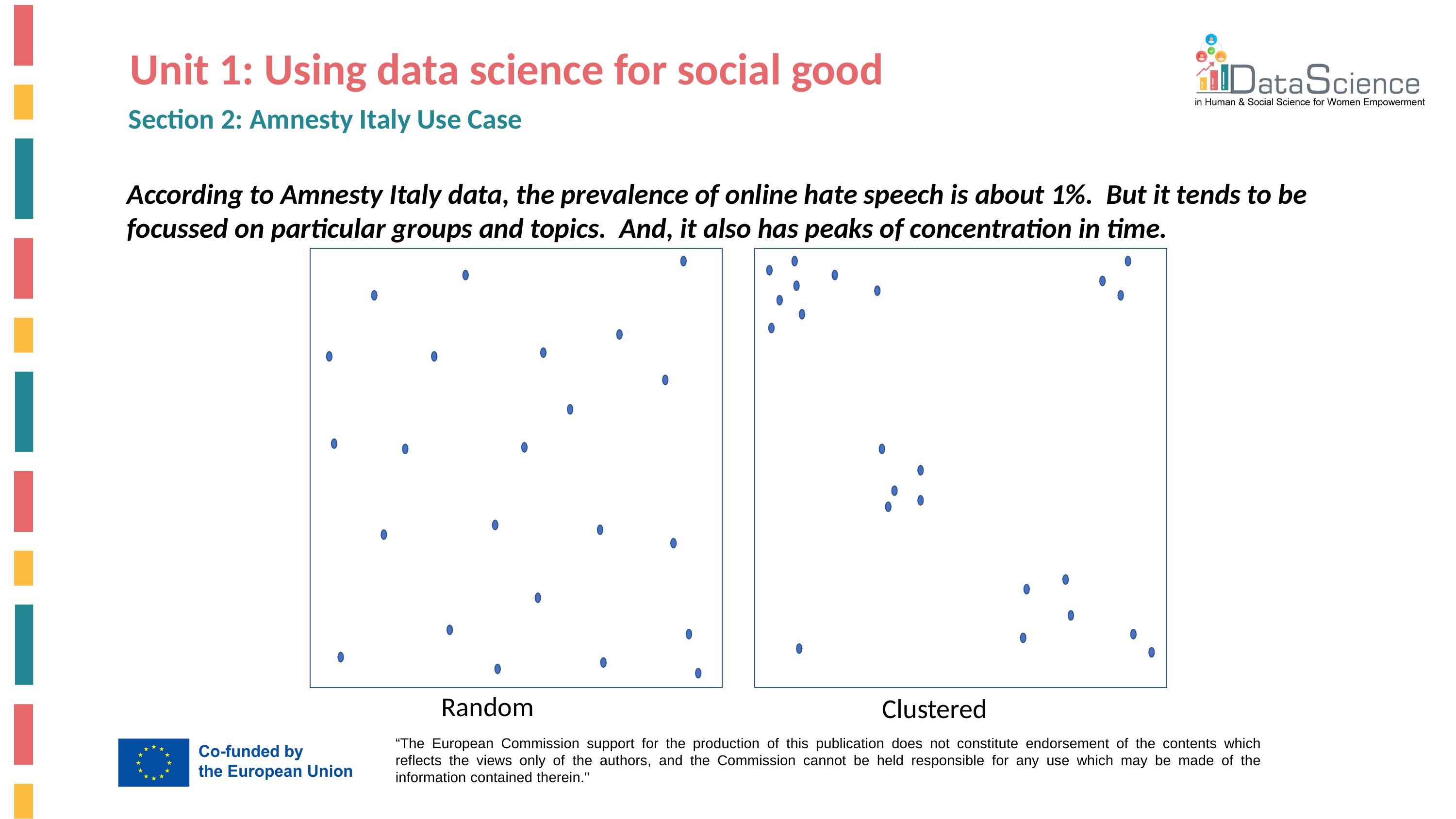

Unit 1: Using data science for social good
Section 2: Amnesty Italy Use Case
According to Amnesty Italy data, the prevalence of online hate speech is about 1%.  But it tends to be focussed on particular groups and topics.  And, it also has peaks of concentration in time.

Random
Clustered